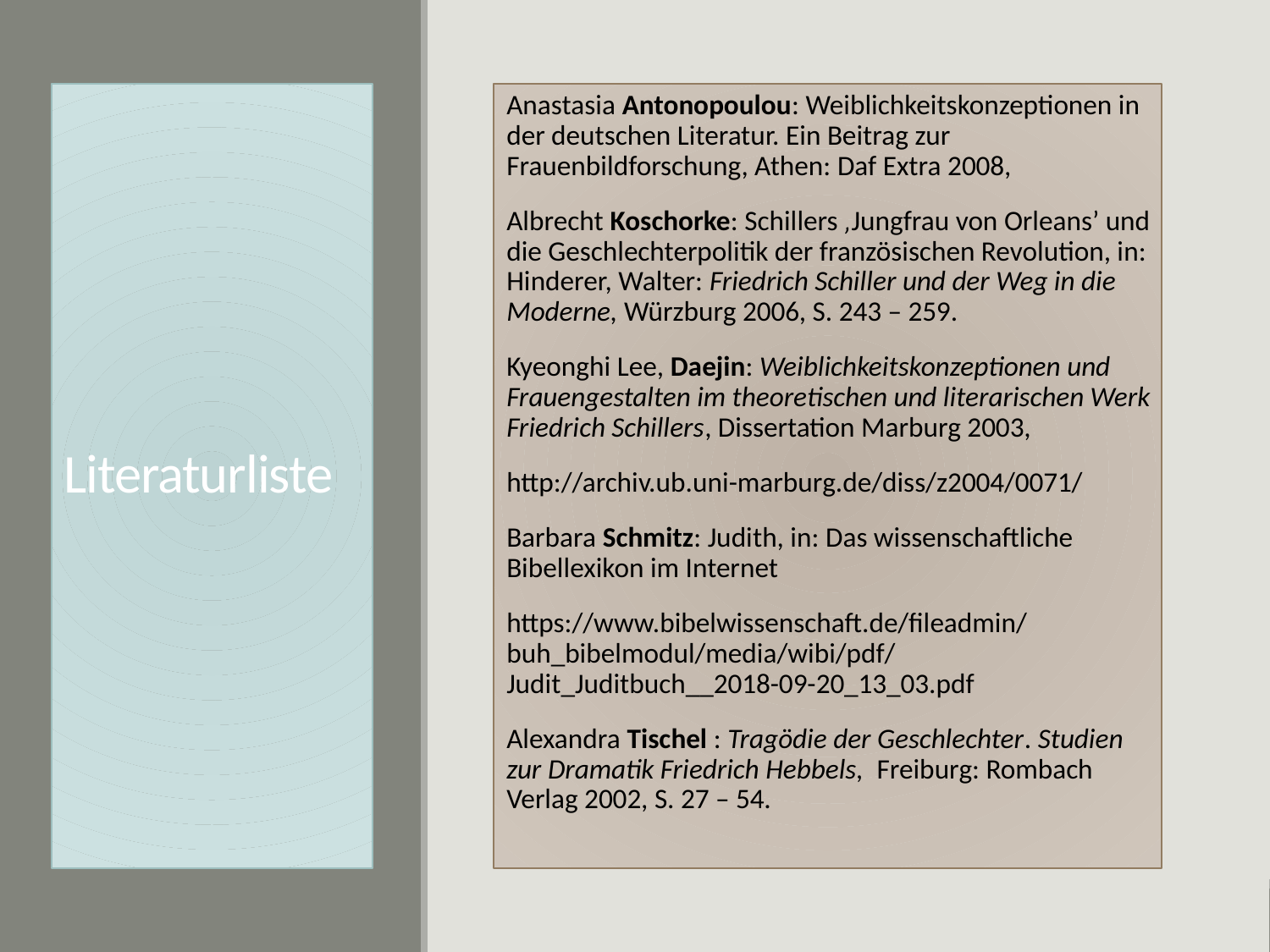

# Literaturliste
Anastasia Antonopoulou: Weiblichkeitskonzeptionen in der deutschen Literatur. Ein Beitrag zur Frauenbildforschung, Athen: Daf Extra 2008,
Albrecht Koschorke: Schillers ‚Jungfrau von Orleans’ und die Geschlechterpolitik der französischen Revolution, in: Hinderer, Walter: Friedrich Schiller und der Weg in die Moderne, Würzburg 2006, S. 243 – 259.
Kyeonghi Lee, Daejin: Weiblichkeitskonzeptionen und Frauengestalten im theoretischen und literarischen Werk Friedrich Schillers, Dissertation Marburg 2003,
http://archiv.ub.uni-marburg.de/diss/z2004/0071/
Barbara Schmitz: Judith, in: Das wissenschaftliche Bibellexikon im Internet
https://www.bibelwissenschaft.de/fileadmin/buh_bibelmodul/media/wibi/pdf/Judit_Juditbuch__2018-09-20_13_03.pdf
Alexandra Tischel : Tragödie der Geschlechter. Studien zur Dramatik Friedrich Hebbels,  Freiburg: Rombach  Verlag 2002, S. 27 – 54.